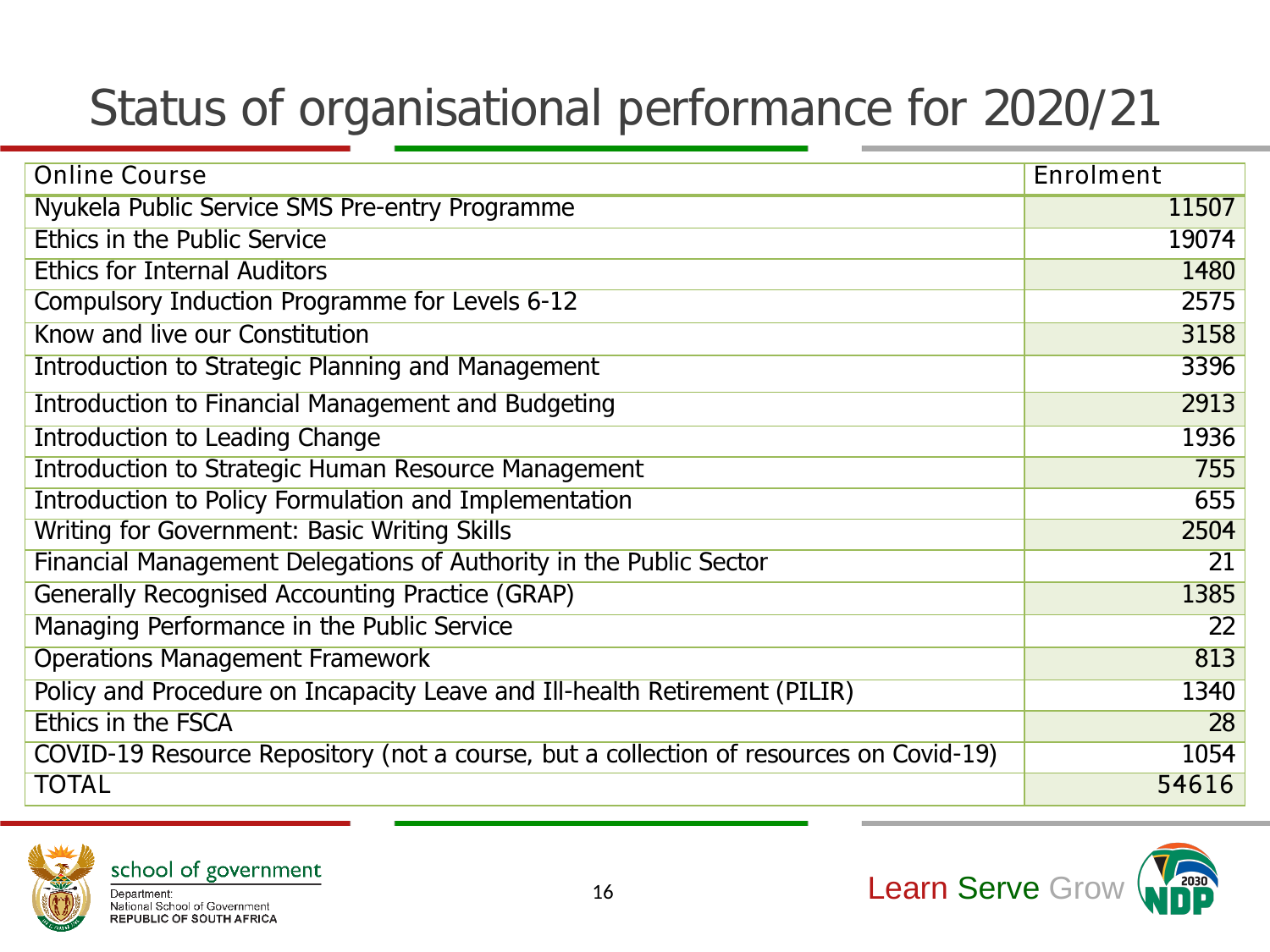

# Status of organisational performance for 2020/21
| Online Course | Enrolment |
| --- | --- |
| Nyukela Public Service SMS Pre-entry Programme | 11507 |
| Ethics in the Public Service | 19074 |
| Ethics for Internal Auditors | 1480 |
| Compulsory Induction Programme for Levels 6-12 | 2575 |
| Know and live our Constitution | 3158 |
| Introduction to Strategic Planning and Management | 3396 |
| Introduction to Financial Management and Budgeting | 2913 |
| Introduction to Leading Change | 1936 |
| Introduction to Strategic Human Resource Management | 755 |
| Introduction to Policy Formulation and Implementation | 655 |
| Writing for Government: Basic Writing Skills | 2504 |
| Financial Management Delegations of Authority in the Public Sector | 21 |
| Generally Recognised Accounting Practice (GRAP) | 1385 |
| Managing Performance in the Public Service | 22 |
| Operations Management Framework | 813 |
| Policy and Procedure on Incapacity Leave and Ill-health Retirement (PILIR) | 1340 |
| Ethics in the FSCA | 28 |
| COVID-19 Resource Repository (not a course, but a collection of resources on Covid-19) | 1054 |
| TOTAL | 54616 |
16